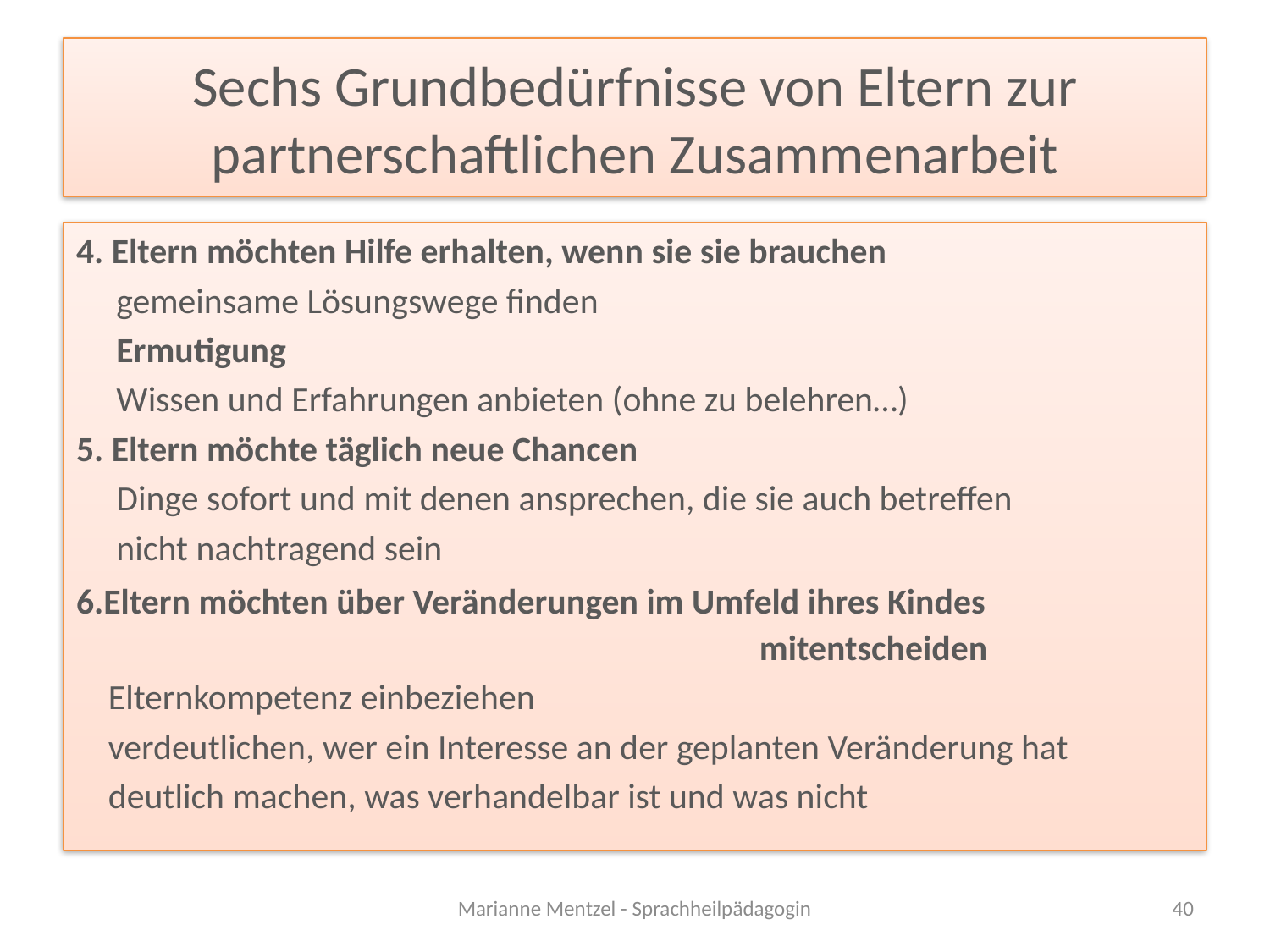

# Sechs Grundbedürfnisse von Eltern zur partnerschaftlichen Zusammenarbeit
4. Eltern möchten Hilfe erhalten, wenn sie sie brauchen
     gemeinsame Lösungswege finden
     Ermutigung
     Wissen und Erfahrungen anbieten (ohne zu belehren…)
5. Eltern möchte täglich neue Chancen
     Dinge sofort und mit denen ansprechen, die sie auch betreffen
     nicht nachtragend sein
6.Eltern möchten über Veränderungen im Umfeld ihres Kindes                   					      mitentscheiden
    Elternkompetenz einbeziehen
    verdeutlichen, wer ein Interesse an der geplanten Veränderung hat
    deutlich machen, was verhandelbar ist und was nicht

Marianne Mentzel - Sprachheilpädagogin
40